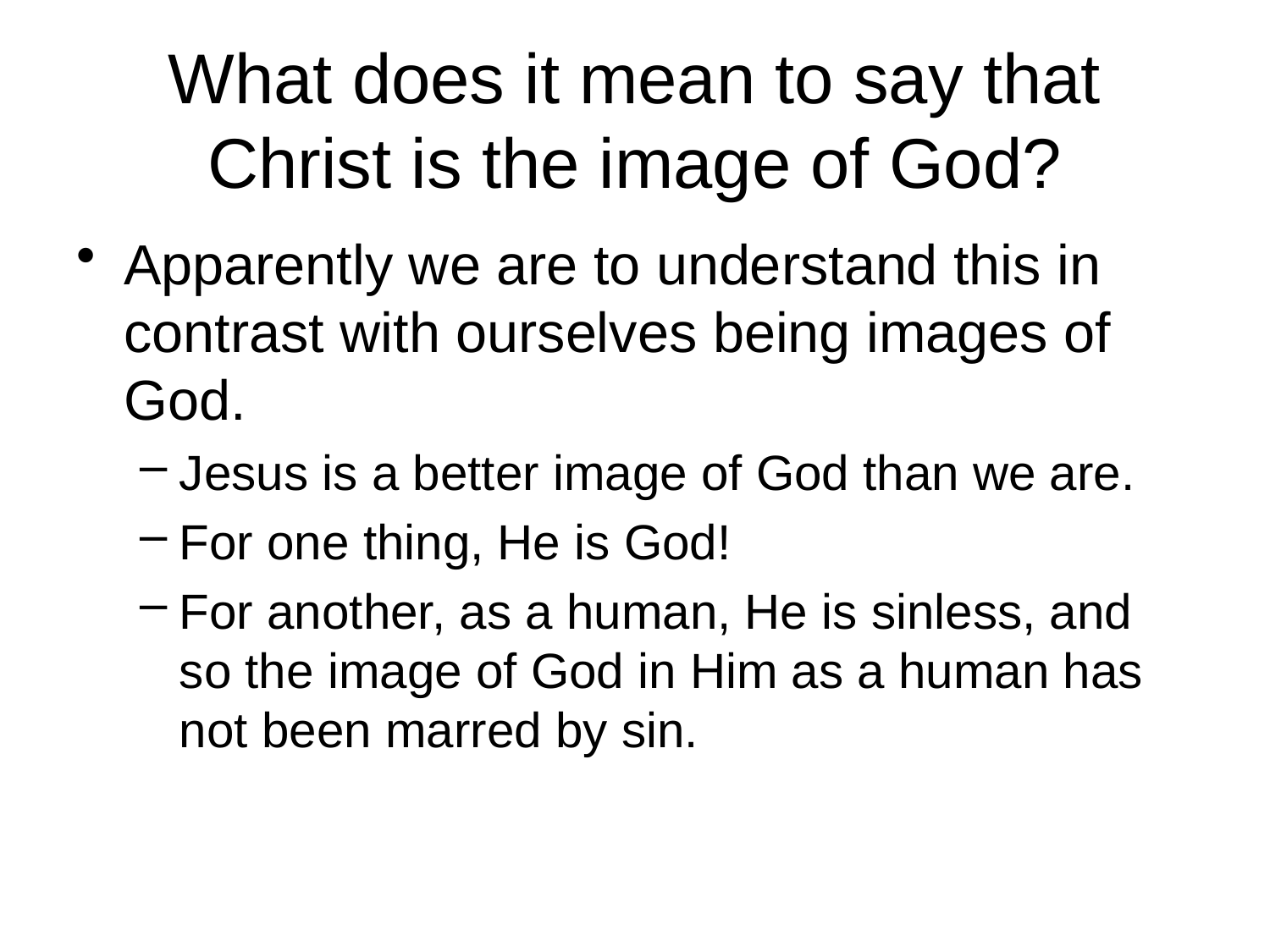

# What does it mean to say that Christ is the image of God?
Apparently we are to understand this in contrast with ourselves being images of God.
Jesus is a better image of God than we are.
For one thing, He is God!
For another, as a human, He is sinless, and so the image of God in Him as a human has not been marred by sin.